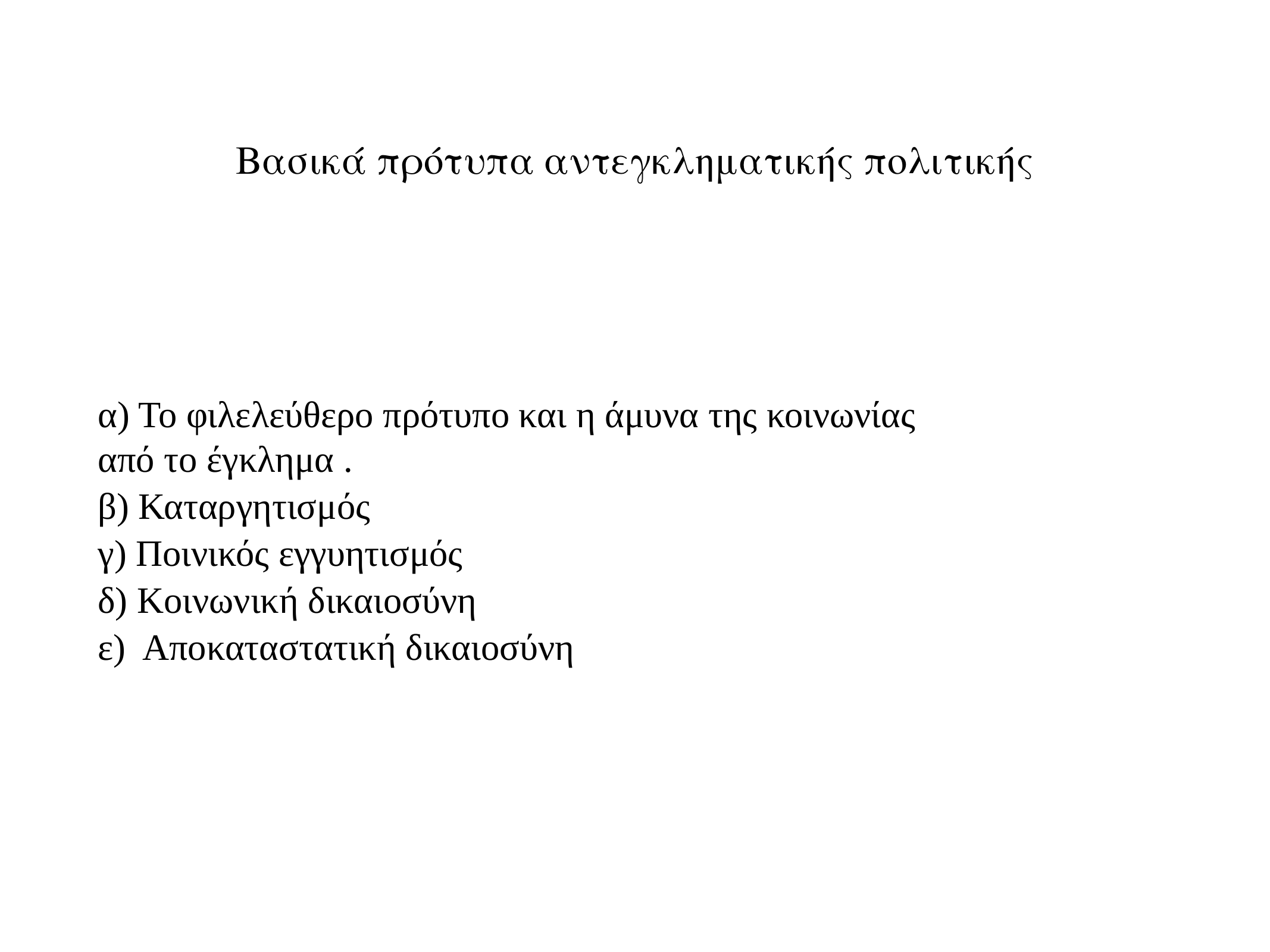

# Βασικά πρότυπα αντεγκληματικής πολιτικής

α) Το φιλελεύθερο πρότυπο και η άμυνα της κοινωνίας
από το έγκλημα .
β) Καταργητισμός
γ) Ποινικός εγγυητισμός
δ) Κοινωνική δικαιοσύνη
ε)  Αποκαταστατική δικαιοσύνη